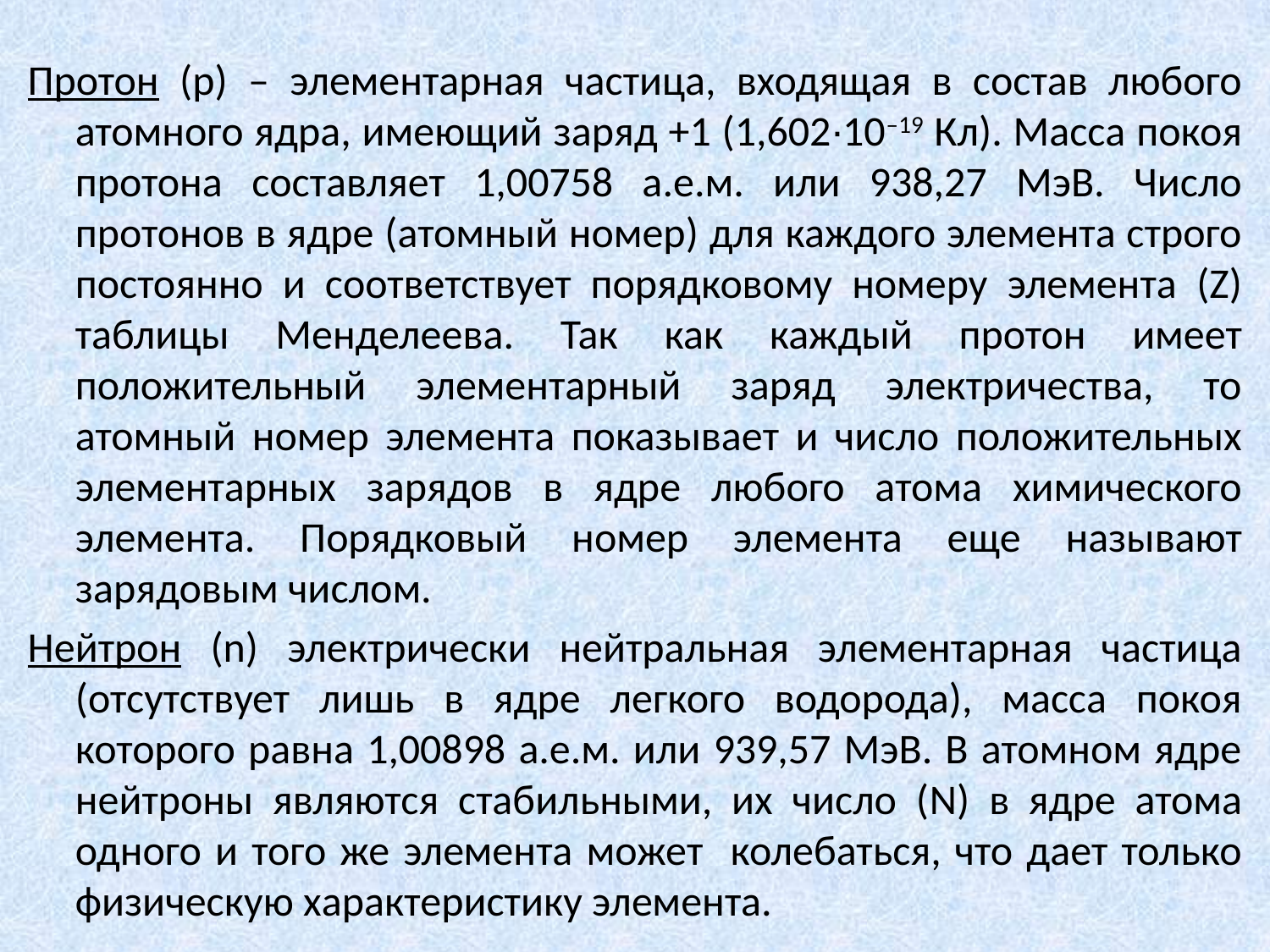

Протон (р) – элементарная частица, входящая в состав любого атомного ядра, имеющий заряд +1 (1,602∙10–19 Кл). Масса покоя протона составляет 1,00758 а.е.м. или 938,27 МэВ. Число протонов в ядре (атомный номер) для каждого элемента строго постоянно и соответствует порядковому номеру элемента (Z) таблицы Менделеева. Так как каждый протон имеет положительный элементарный заряд электричества, то атомный номер элемента показывает и число положительных элементарных зарядов в ядре любого атома химического элемента. Порядковый номер элемента еще называют зарядовым числом.
Нейтрон (n) электрически нейтральная элементарная частица (отсутствует лишь в ядре легкого водорода), масса покоя которого равна 1,00898 а.е.м. или 939,57 МэВ. В атомном ядре нейтроны являются стабильными, их число (N) в ядре атома одного и того же элемента может  колебаться, что дает только физическую характеристику элемента.

#